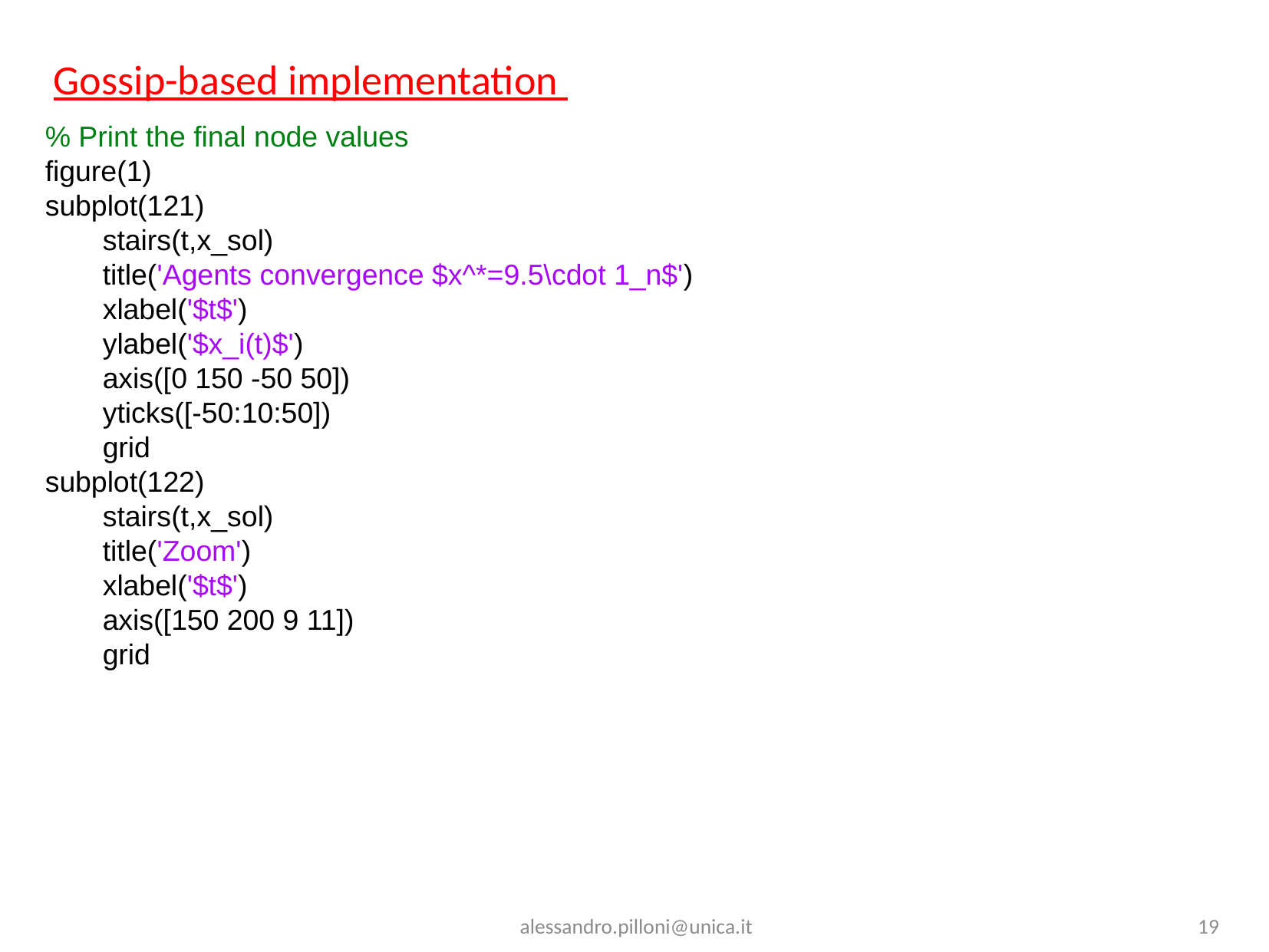

# Gossip-based implementation
% Print the final node values
figure(1)
subplot(121)
stairs(t,x_sol)
title('Agents convergence $x^*=9.5\cdot 1_n$')
xlabel('$t$')
ylabel('$x_i(t)$')
axis([0 150 -50 50])
yticks([-50:10:50])
grid
subplot(122)
stairs(t,x_sol)
title('Zoom')
xlabel('$t$')
axis([150 200 9 11])
grid

alessandro.pilloni@unica.it
19